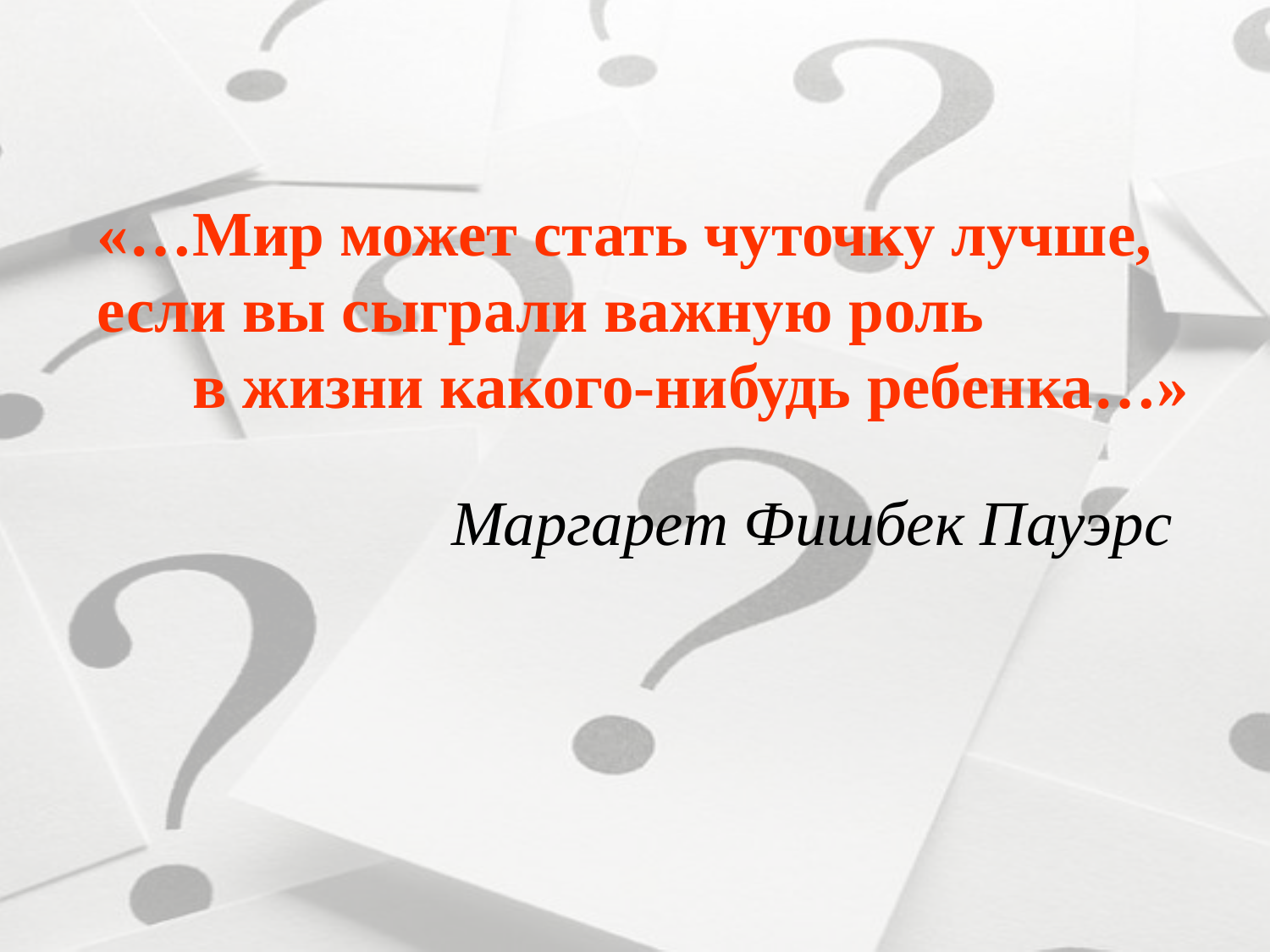

«…Мир может стать чуточку лучше, если вы сыграли важную роль                     в жизни какого-нибудь ребенка…»
Маргарет Фишбек Пауэрс